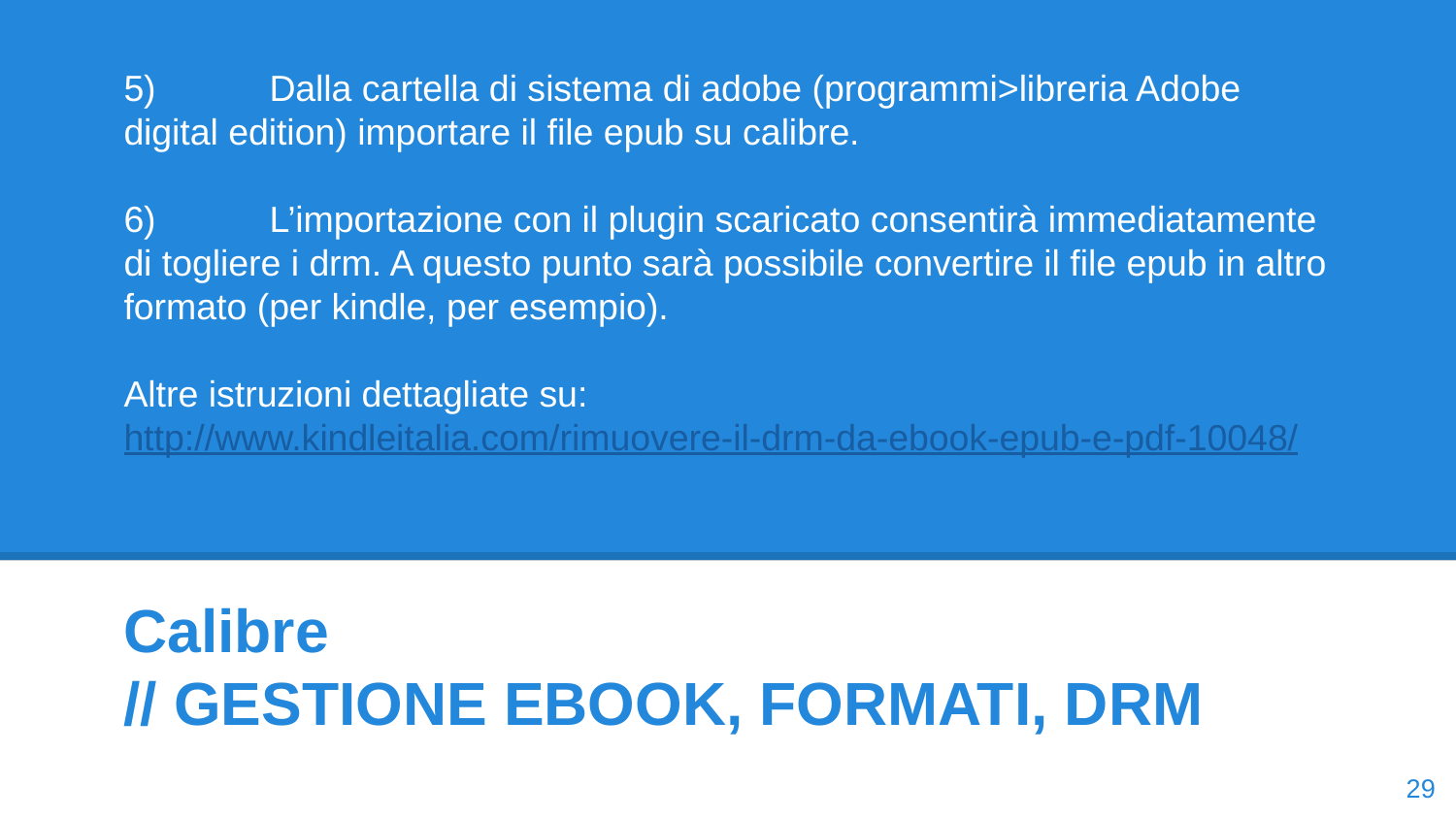

# 5)	Dalla cartella di sistema di adobe (programmi>libreria Adobe digital edition) importare il file epub su calibre.

6)	L’importazione con il plugin scaricato consentirà immediatamente di togliere i drm. A questo punto sarà possibile convertire il file epub in altro formato (per kindle, per esempio).

Altre istruzioni dettagliate su: http://www.kindleitalia.com/rimuovere-il-drm-da-ebook-epub-e-pdf-10048/

Calibre
// GESTIONE EBOOK, FORMATI, DRM

29